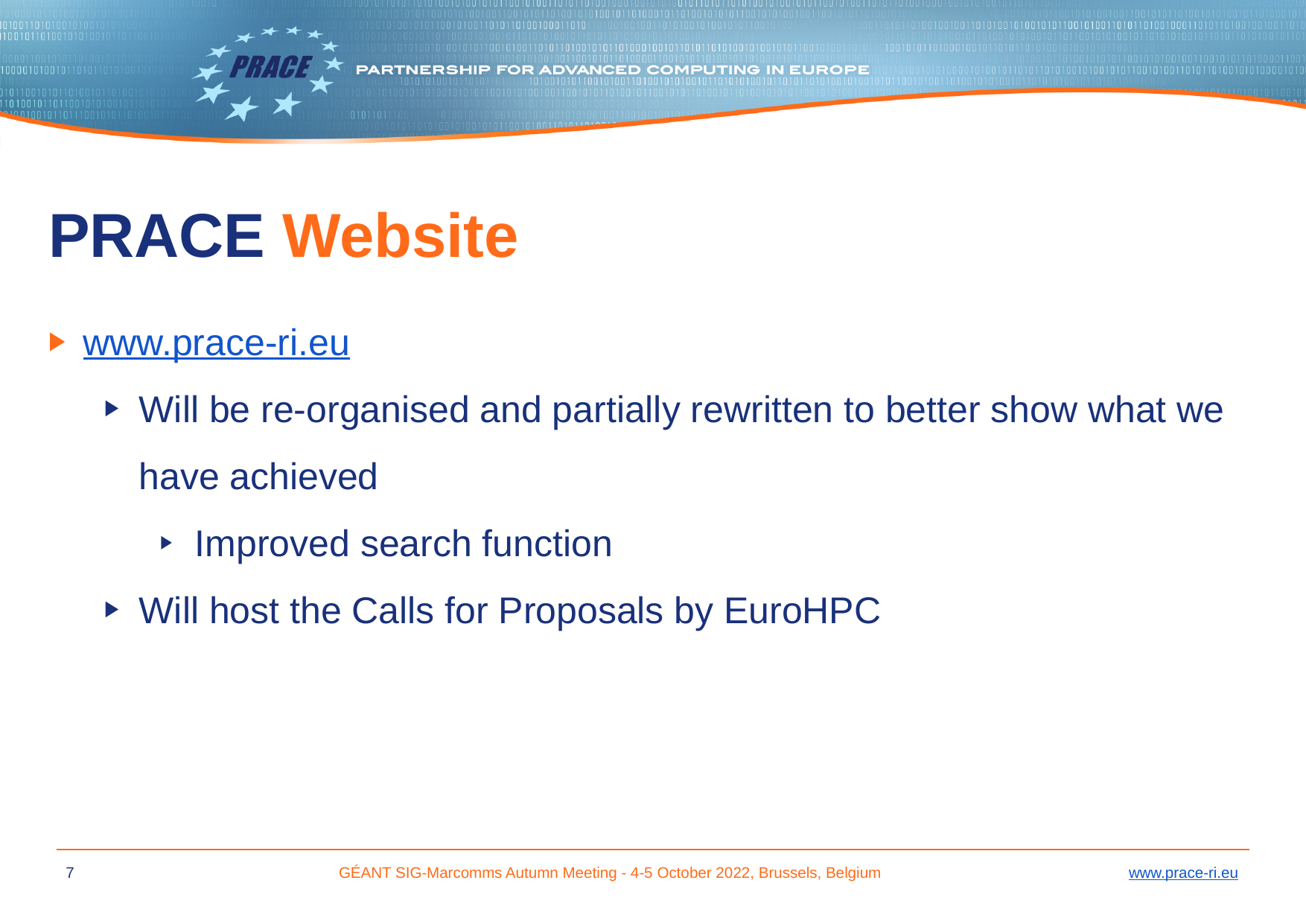

# PRACE Website
www.prace-ri.eu
Will be re-organised and partially rewritten to better show what we have achieved
Improved search function
Will host the Calls for Proposals by EuroHPC